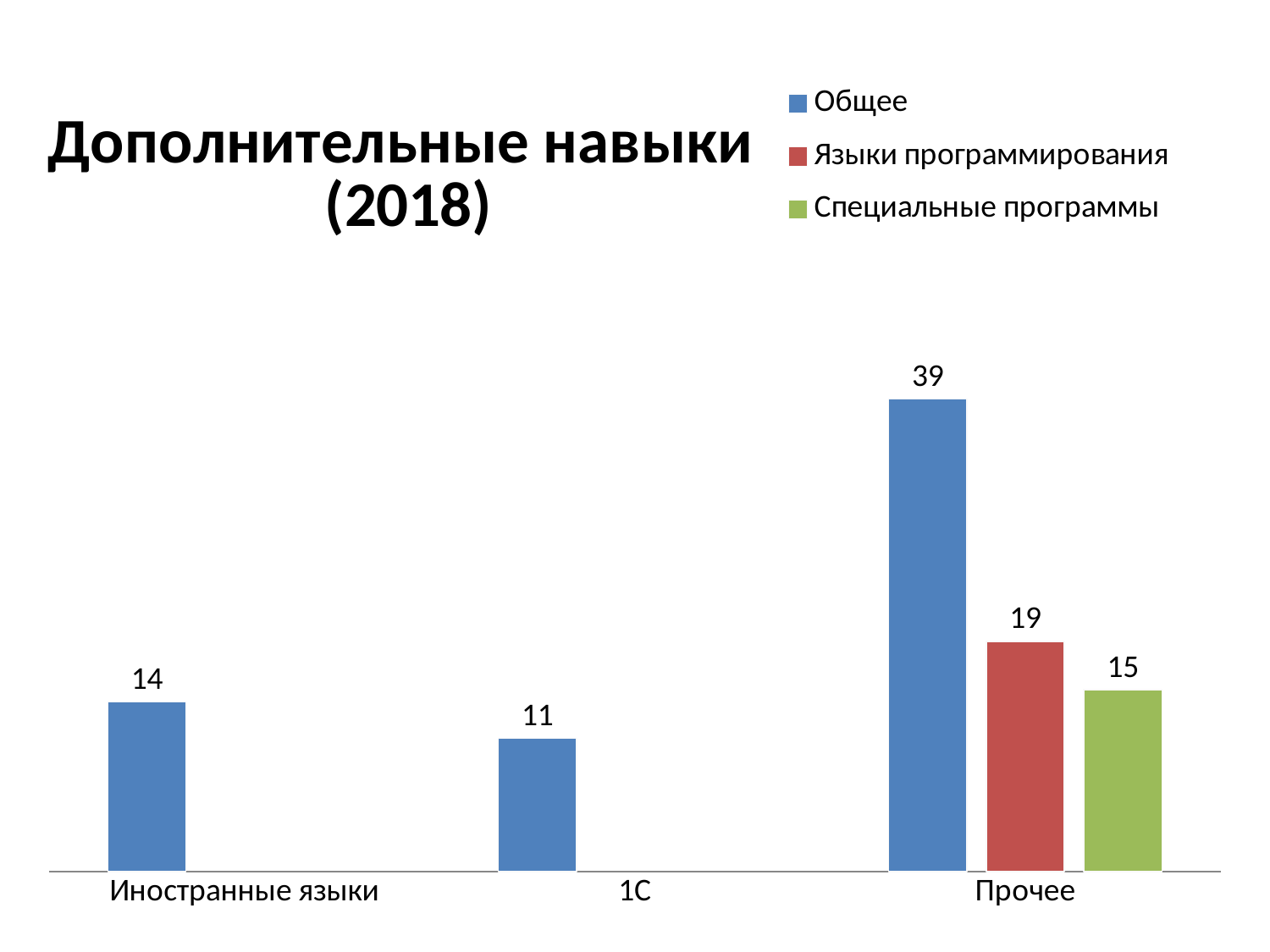

### Chart: Дополнительные навыки
(2018)

| Category | Общее | Языки программирования | Специальные программы |
|---|---|---|---|
| Иностранные языки | 14.0 | None | None |
| 1C | 11.0 | None | None |
| Прочее | 39.0 | 19.0 | 15.0 |